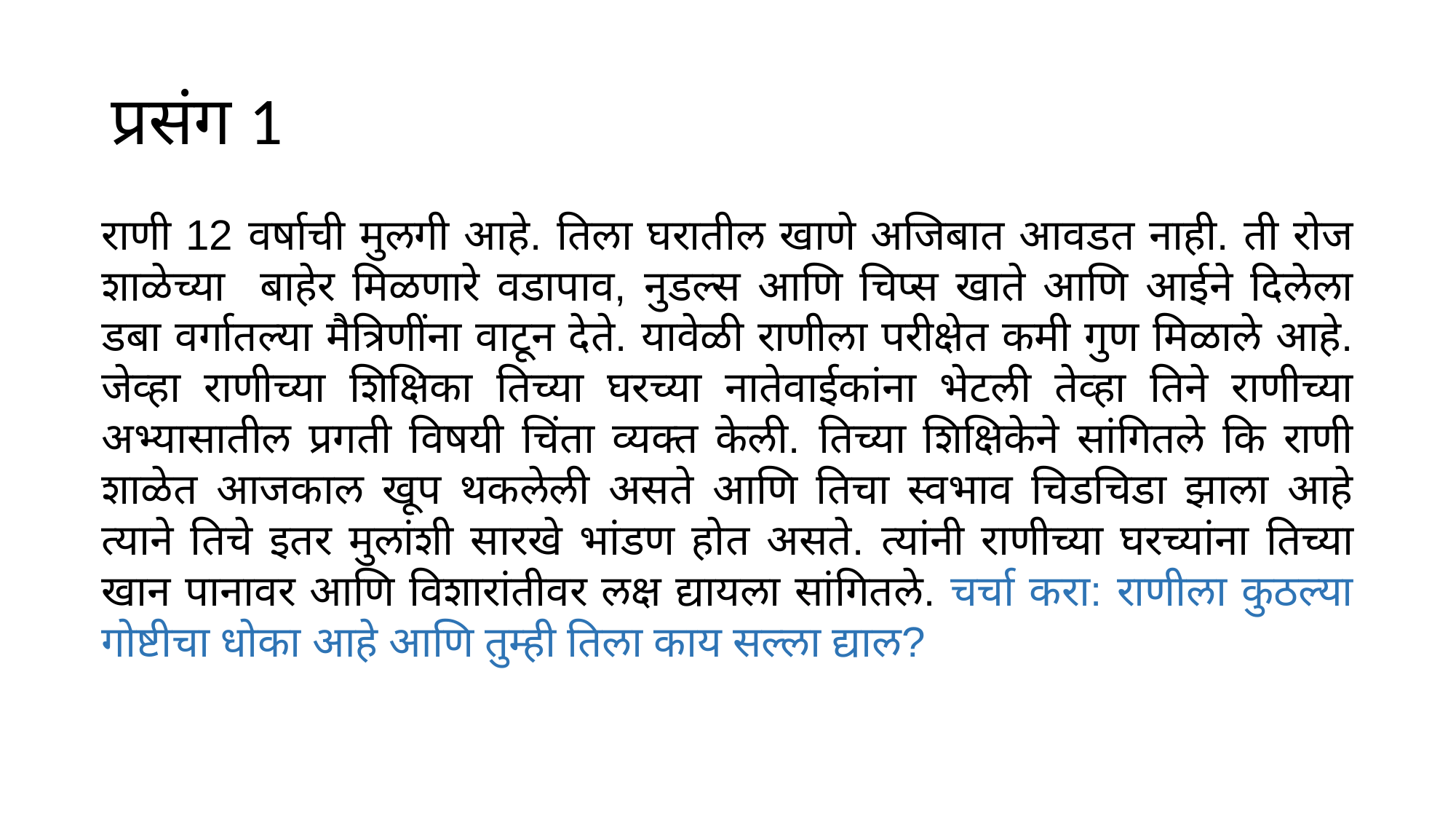

# प्रसंग 1
राणी 12 वर्षाची मुलगी आहे. तिला घरातील खाणे अजिबात आवडत नाही. ती रोज शाळेच्या  बाहेर मिळणारे वडापाव, नुडल्स आणि चिप्स खाते आणि आईने दिलेला डबा वर्गातल्या मैत्रिणींना वाटून देते. यावेळी राणीला परीक्षेत कमी गुण मिळाले आहे. जेव्हा राणीच्या शिक्षिका तिच्या घरच्या नातेवाईकांना भेटली तेव्हा तिने राणीच्या अभ्यासातील प्रगती विषयी चिंता व्यक्त केली. तिच्या शिक्षिकेने सांगितले कि राणी शाळेत आजकाल खूप थकलेली असते आणि तिचा स्वभाव चिडचिडा झाला आहे त्याने तिचे इतर मुलांशी सारखे भांडण होत असते. त्यांनी राणीच्या घरच्यांना तिच्या खान पानावर आणि विशारांतीवर लक्ष द्यायला सांगितले. चर्चा करा: राणीला कुठल्या गोष्टीचा धोका आहे आणि तुम्ही तिला काय सल्ला द्याल?